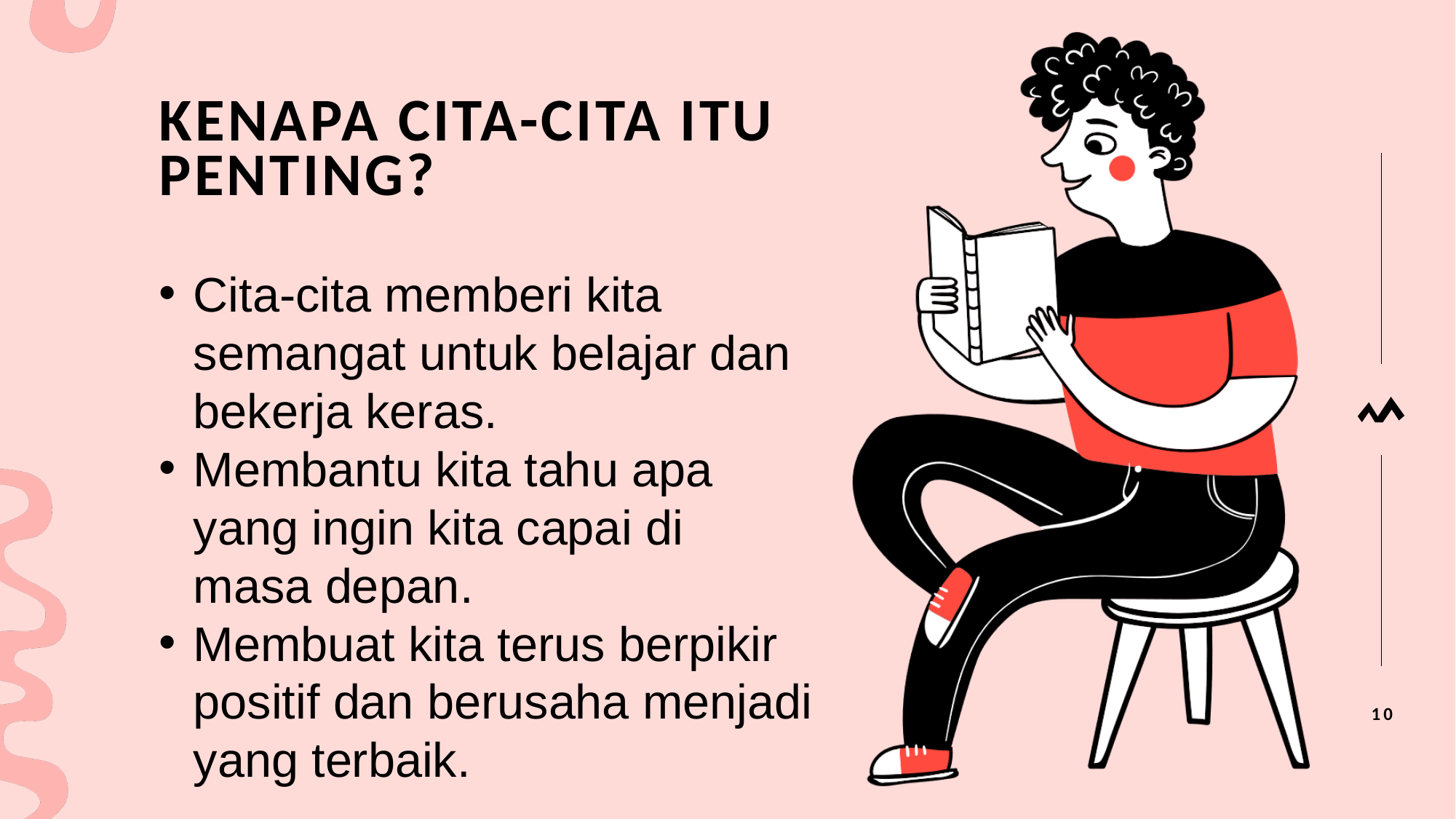

# Kenapa Cita-Cita Itu Penting?
Cita-cita memberi kita semangat untuk belajar dan bekerja keras.
Membantu kita tahu apa yang ingin kita capai di masa depan.
Membuat kita terus berpikir positif dan berusaha menjadi yang terbaik.
10